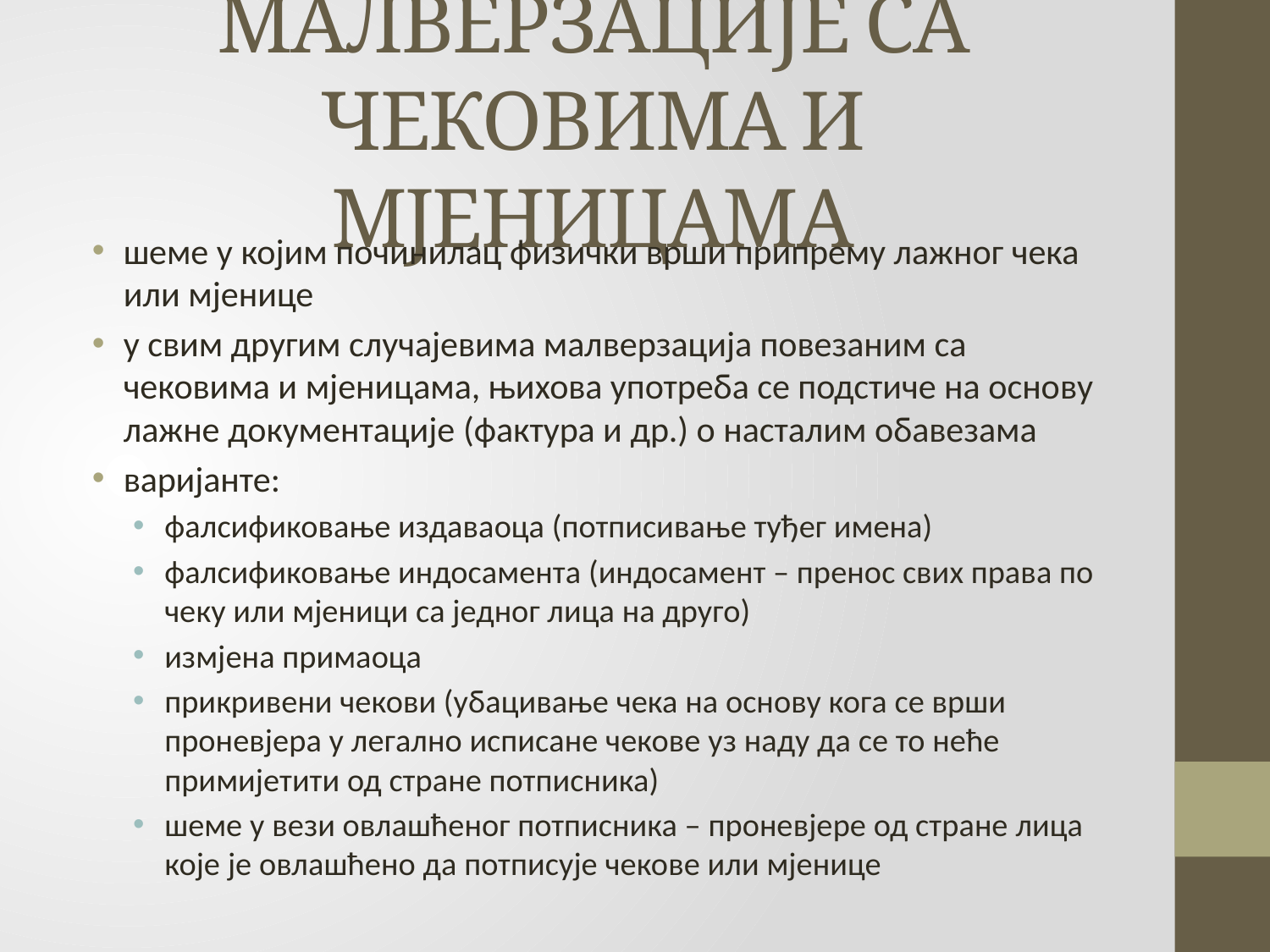

# МАЛВЕРЗАЦИЈЕ СА ЧЕКОВИМА И МЈЕНИЦАМА
шеме у којим починилац физички врши припрему лажног чека или мјенице
у свим другим случајевима малверзација повезаним са чековима и мјеницама, њихова употреба се подстиче на основу лажне документације (фактура и др.) о насталим обавезама
варијанте:
фалсификовање издаваоца (потписивање туђег имена)
фалсификовање индосамента (индосамент – пренос свих права по чеку или мјеници са једног лица на друго)
измјена примаоца
прикривени чекови (убацивање чека на основу кога се врши проневјера у легално исписане чекове уз наду да се то неће примијетити од стране потписника)
шеме у вези овлашћеног потписника – проневјере од стране лица које је овлашћено да потписује чекове или мјенице